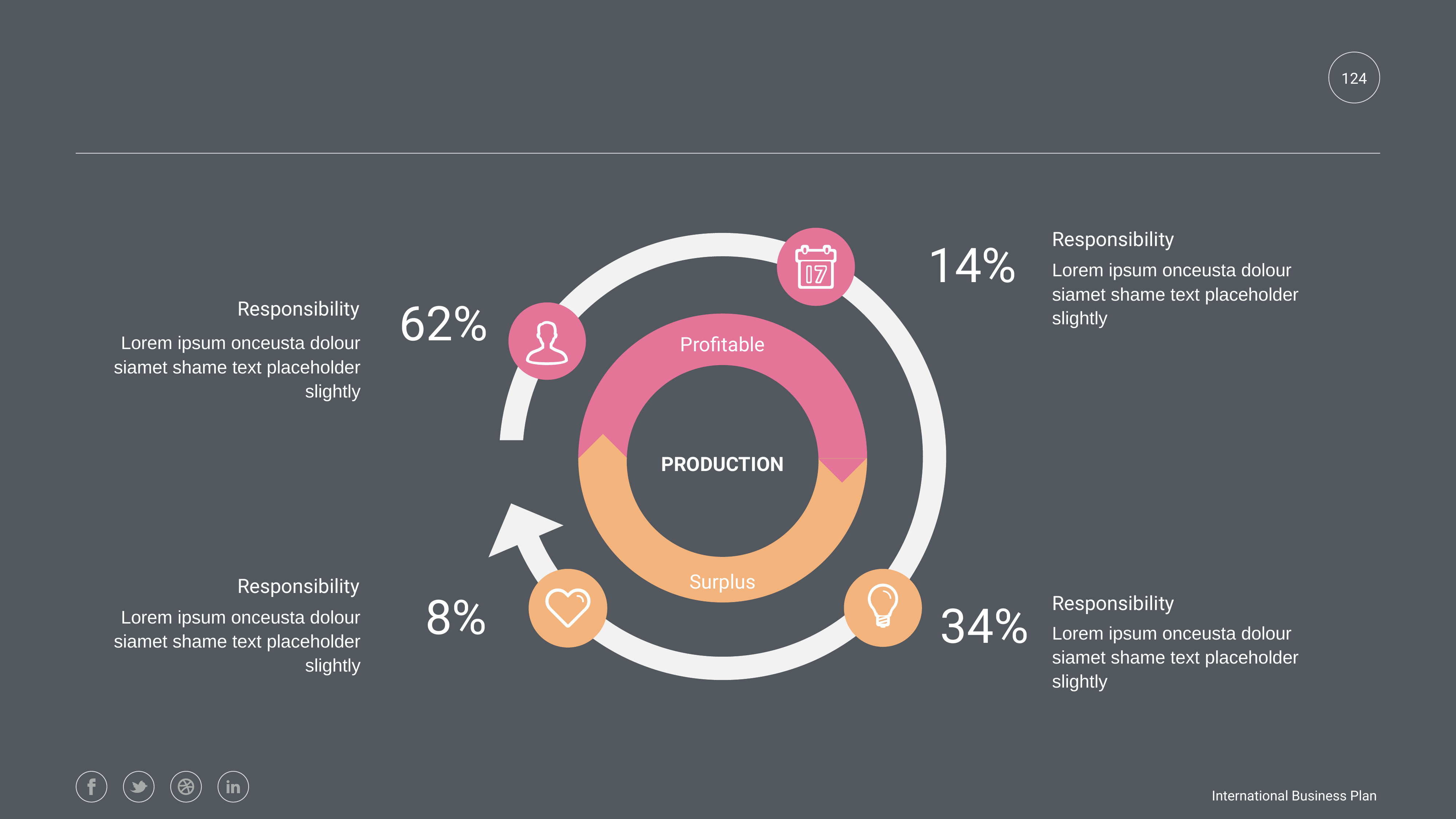

#
124

Responsibility

14%

Lorem ipsum onceusta dolour siamet shame text placeholder slightly
Responsibility
62%

### Chart:

| Category | Region 1 |
|---|---|
| April | 50.0 |
| May | 50.0 |
Lorem ipsum onceusta dolour siamet shame text placeholder slightly
Profitable

PRODUCTION

Surplus
Responsibility

Responsibility

8%
34%
Lorem ipsum onceusta dolour siamet shame text placeholder slightly
Lorem ipsum onceusta dolour siamet shame text placeholder slightly
International Business Plan